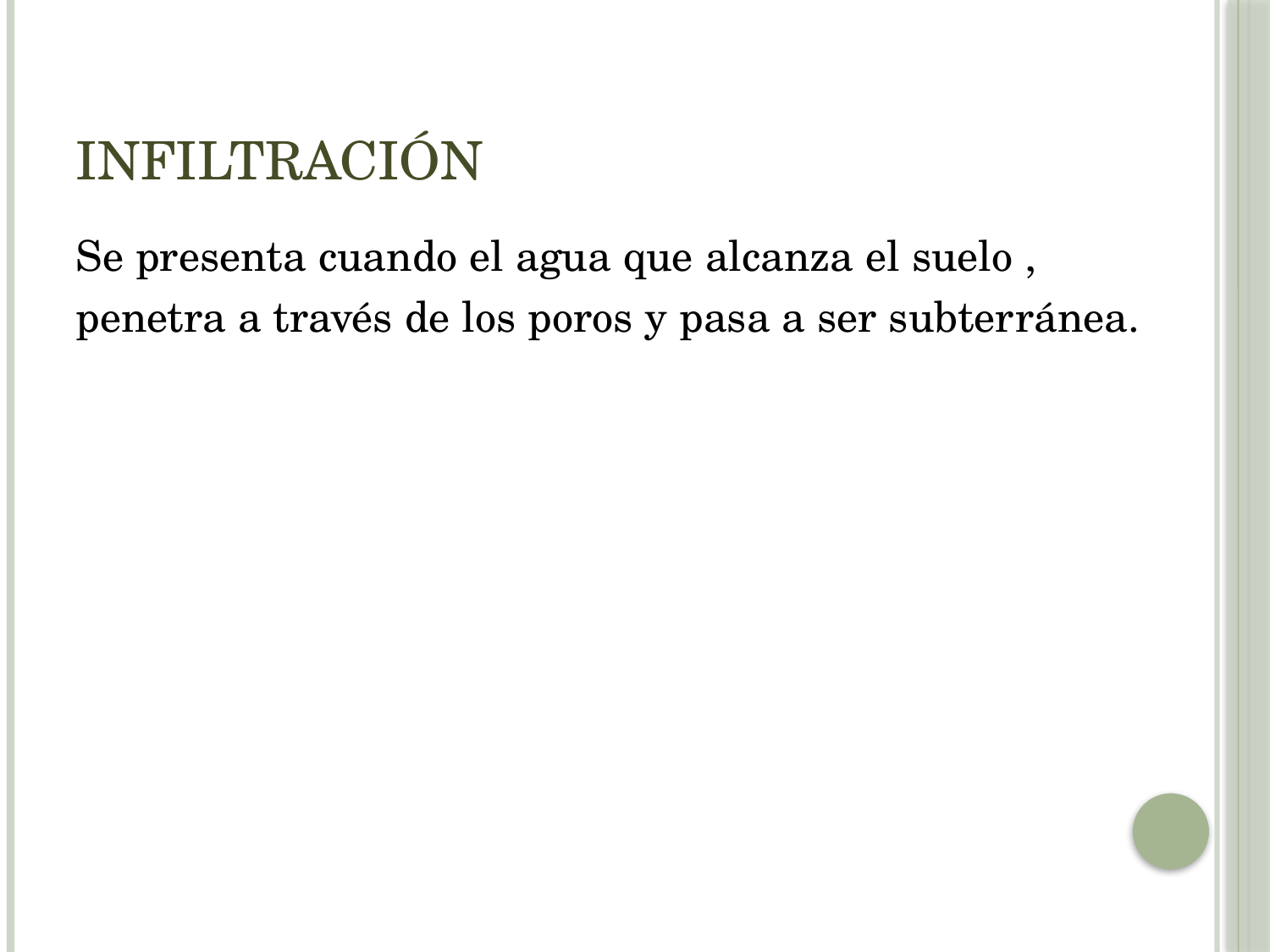

# Infiltración
Se presenta cuando el agua que alcanza el suelo ,
penetra a través de los poros y pasa a ser subterránea.